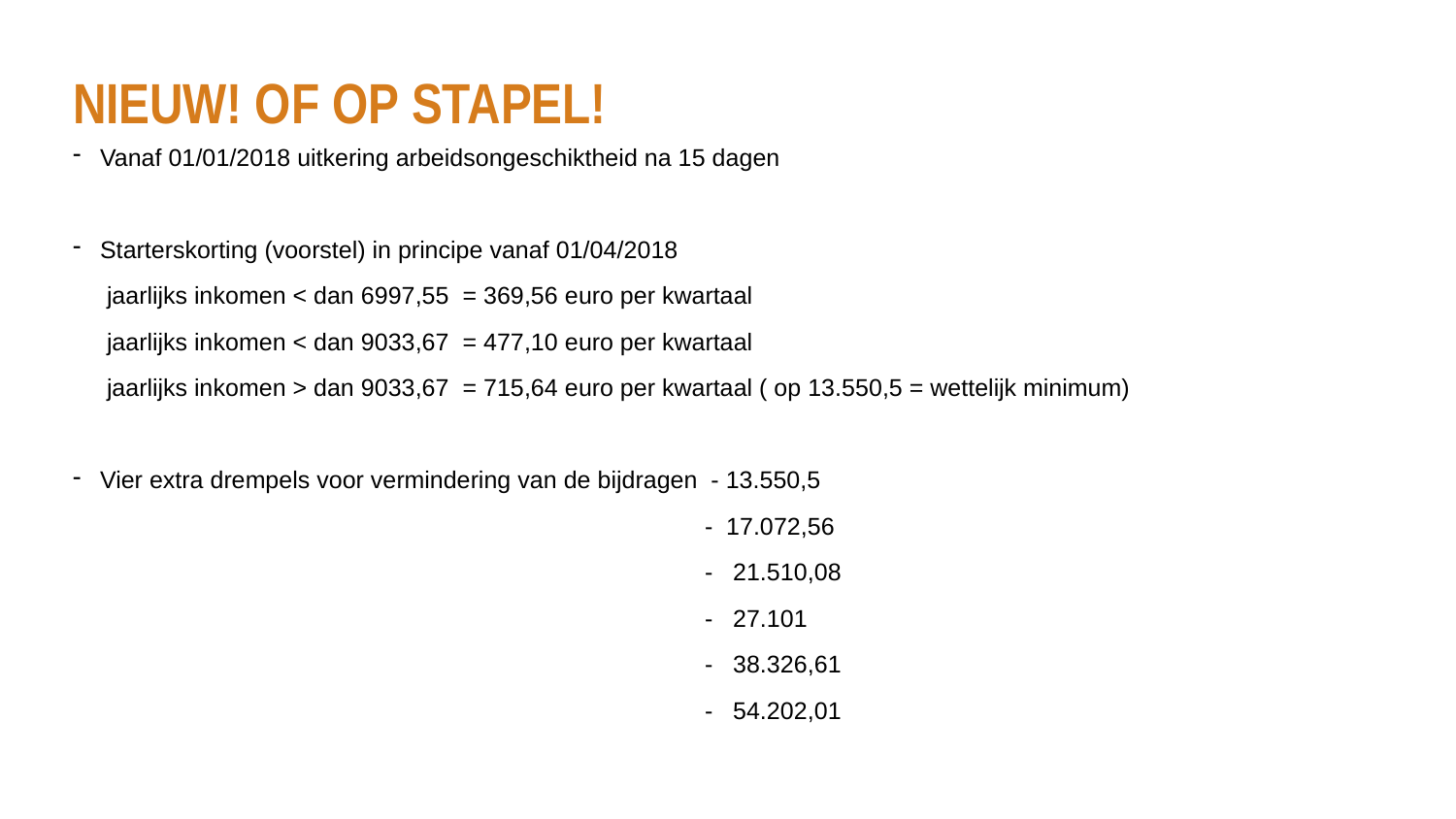

# Nieuw! of op stapel!
Vanaf 01/01/2018 uitkering arbeidsongeschiktheid na 15 dagen

Starterskorting (voorstel) in principe vanaf 01/04/2018
     jaarlijks inkomen < dan 6997,55  = 369,56 euro per kwartaal
     jaarlijks inkomen < dan 9033,67  = 477,10 euro per kwartaal
     jaarlijks inkomen > dan 9033,67  = 715,64 euro per kwartaal ( op 13.550,5 = wettelijk minimum)

Vier extra drempels voor vermindering van de bijdragen  - 13.550,5
                                                                                             -  17.072,56
                                                                                             -   21.510,08
                                                                                             -   27.101
                                                                                             -   38.326,61
                                                                                             -   54.202,01